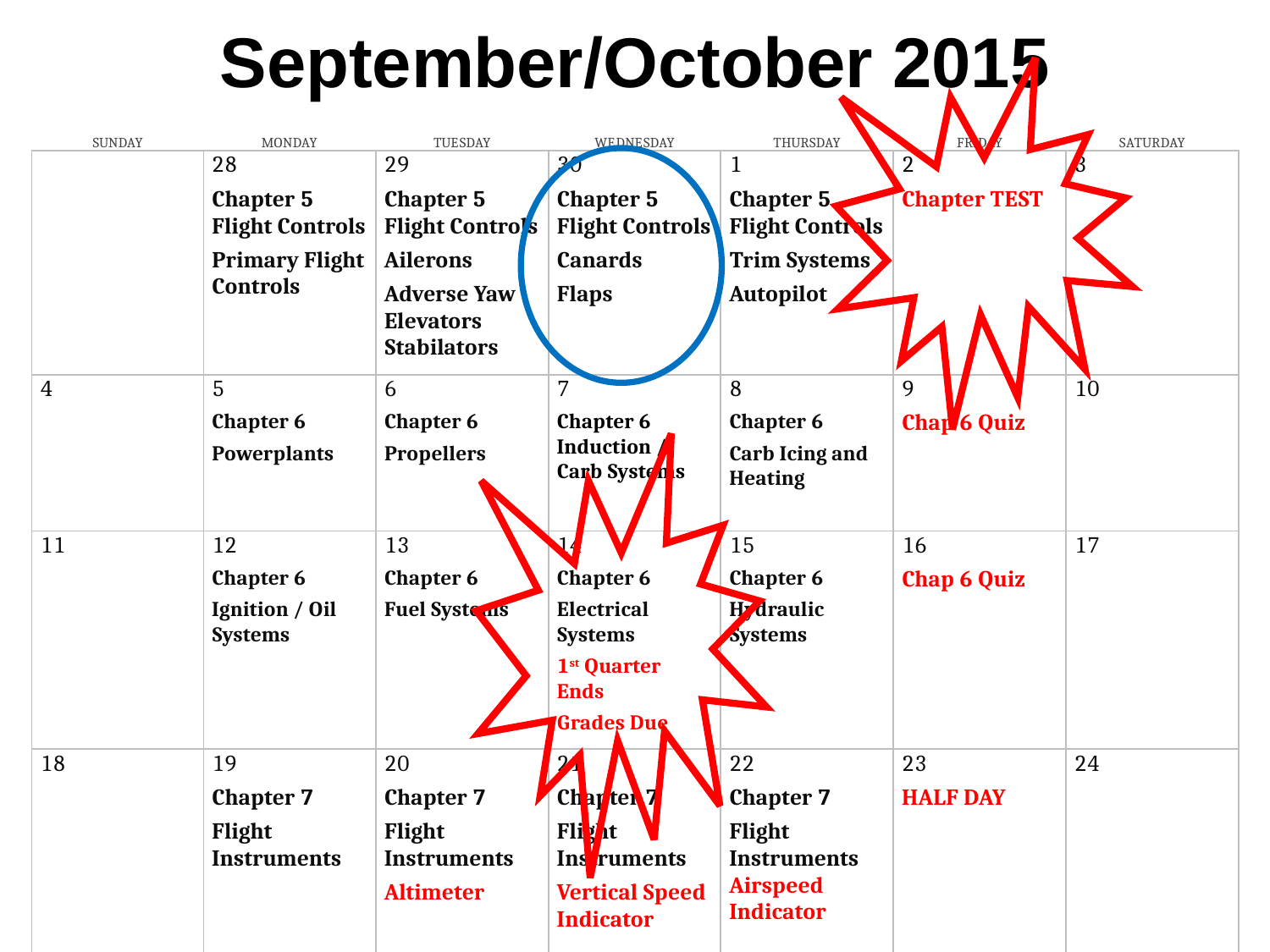

September/October 2015

| SUNDAY | MONDAY | TUESDAY | WEDNESDAY | THURSDAY | FRIDAY | SATURDAY |
| --- | --- | --- | --- | --- | --- | --- |
|  | 28 Chapter 5 Flight Controls Primary Flight Controls | 29 Chapter 5 Flight Controls Ailerons Adverse Yaw Elevators Stabilators | 30 Chapter 5 Flight Controls Canards Flaps | 1 Chapter 5 Flight Controls Trim Systems Autopilot | 2 Chapter TEST | 3 |
|  |  |  |  |  |  |  |
| 4 | 5 Chapter 6 Powerplants | 6 Chapter 6 Propellers | 7 Chapter 6 Induction / Carb Systems | 8 Chapter 6 Carb Icing and Heating | 9 Chap 6 Quiz | 10 |
|  |  |  |  |  |  |  |
| 11 | 12 Chapter 6 Ignition / Oil Systems | 13 Chapter 6 Fuel Systems | 14 Chapter 6 Electrical Systems 1st Quarter Ends Grades Due | 15 Chapter 6 Hydraulic Systems | 16 Chap 6 Quiz | 17 |
|  |  |  |  |  |  |  |
| 18 | 19 Chapter 7 Flight Instruments | 20 Chapter 7 Flight Instruments Altimeter | 21 Chapter 7 Flight Instruments Vertical Speed Indicator | 22 Chapter 7 Flight Instruments Airspeed Indicator | 23 HALF DAY | 24 |
|  |  |  |  |  |  |  |
| 25 | 26 | 27 | 28 | 29 | 30 | 31 |
|  |  |  |  |  |  |  |